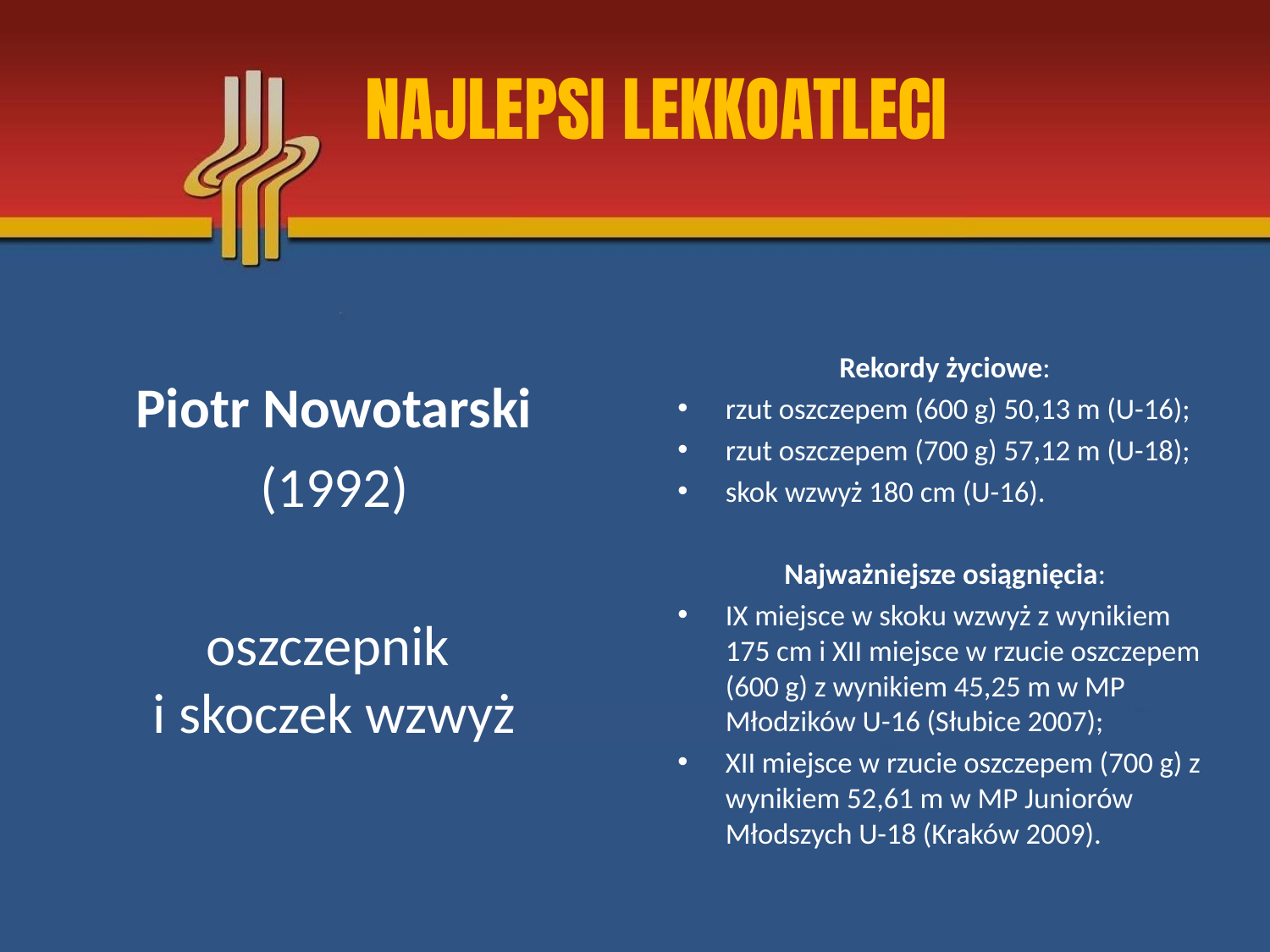

# NAJLEPSI LEKKOATLECI

Piotr Nowotarski
 (1992)

oszczepnik
i skoczek wzwyż

Rekordy życiowe:
rzut oszczepem (600 g) 50,13 m (U-16);
rzut oszczepem (700 g) 57,12 m (U-18);
skok wzwyż 180 cm (U-16).

Najważniejsze osiągnięcia:
IX miejsce w skoku wzwyż z wynikiem 175 cm i XII miejsce w rzucie oszczepem (600 g) z wynikiem 45,25 m w MP Młodzików U-16 (Słubice 2007);
XII miejsce w rzucie oszczepem (700 g) z wynikiem 52,61 m w MP Juniorów Młodszych U-18 (Kraków 2009).